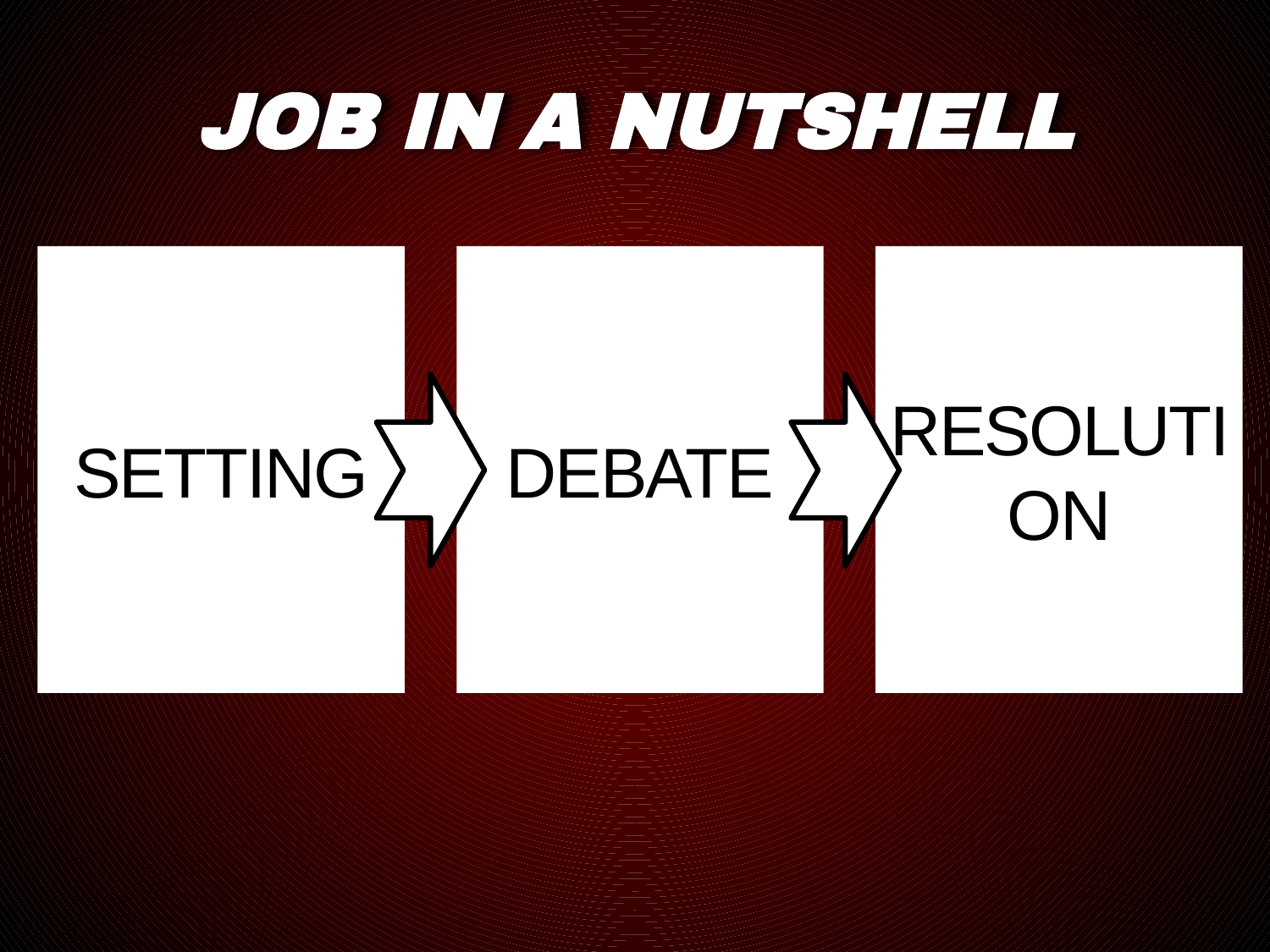

# JOB IN A NUTSHELL
SETTING
DEBATE
RESOLUTION